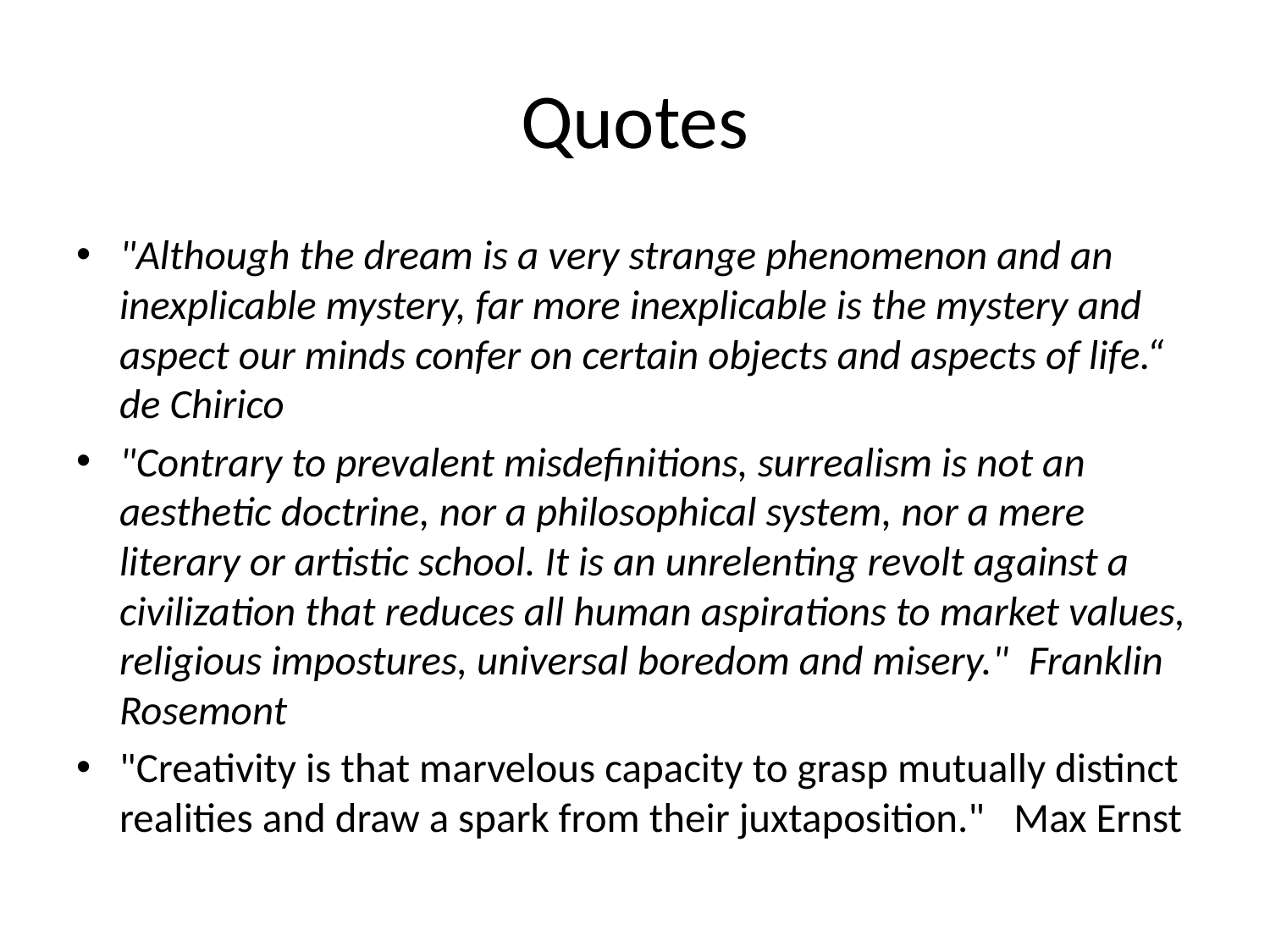

# Quotes
"Although the dream is a very strange phenomenon and an inexplicable mystery, far more inexplicable is the mystery and aspect our minds confer on certain objects and aspects of life.“ de Chirico
"Contrary to prevalent misdefinitions, surrealism is not an aesthetic doctrine, nor a philosophical system, nor a mere literary or artistic school. It is an unrelenting revolt against a civilization that reduces all human aspirations to market values, religious impostures, universal boredom and misery."  Franklin Rosemont
"Creativity is that marvelous capacity to grasp mutually distinct realities and draw a spark from their juxtaposition."   Max Ernst